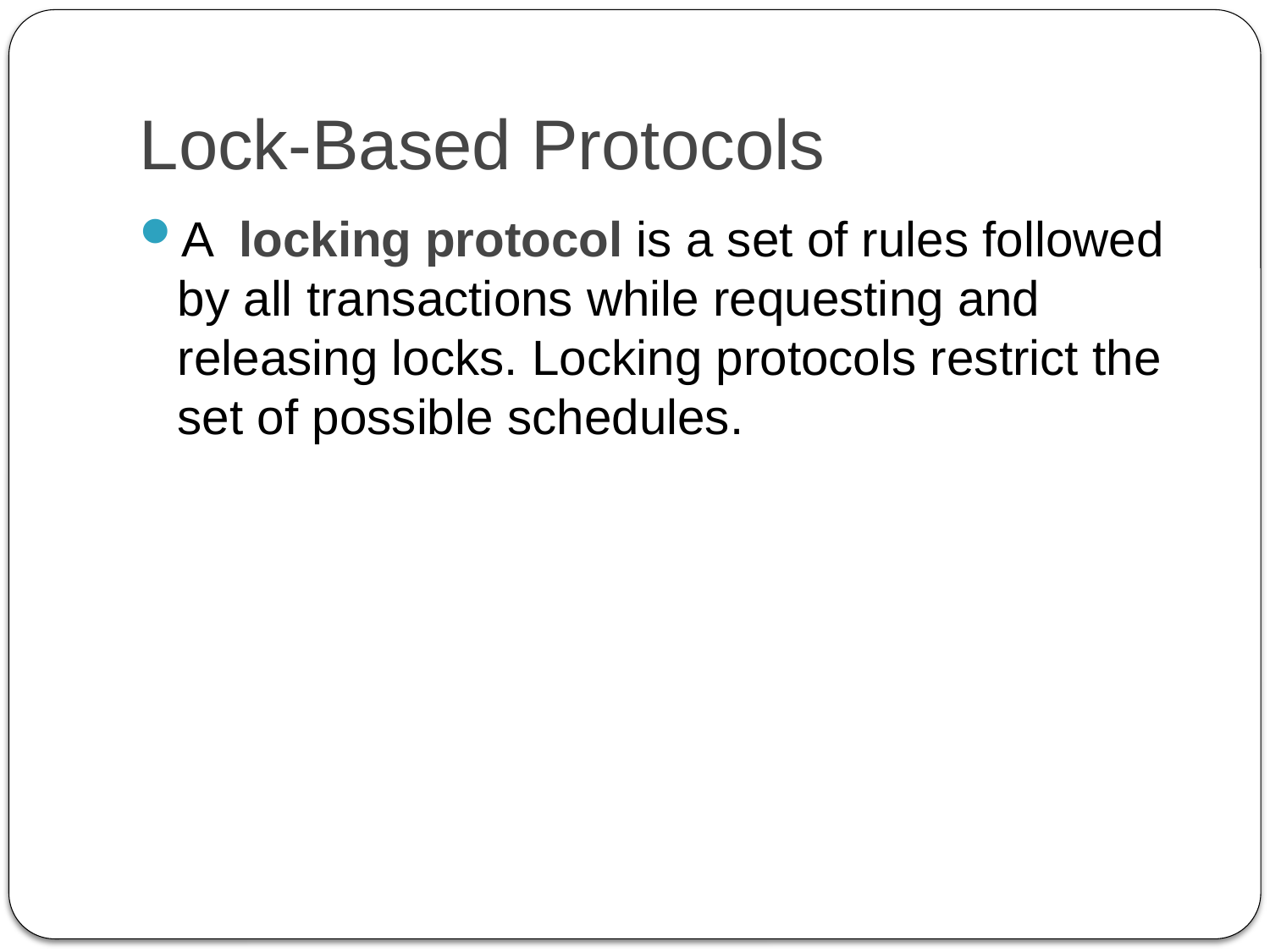

# Lock-Based Protocols
A  locking protocol is a set of rules followed by all transactions while requesting and releasing locks. Locking protocols restrict the set of possible schedules.